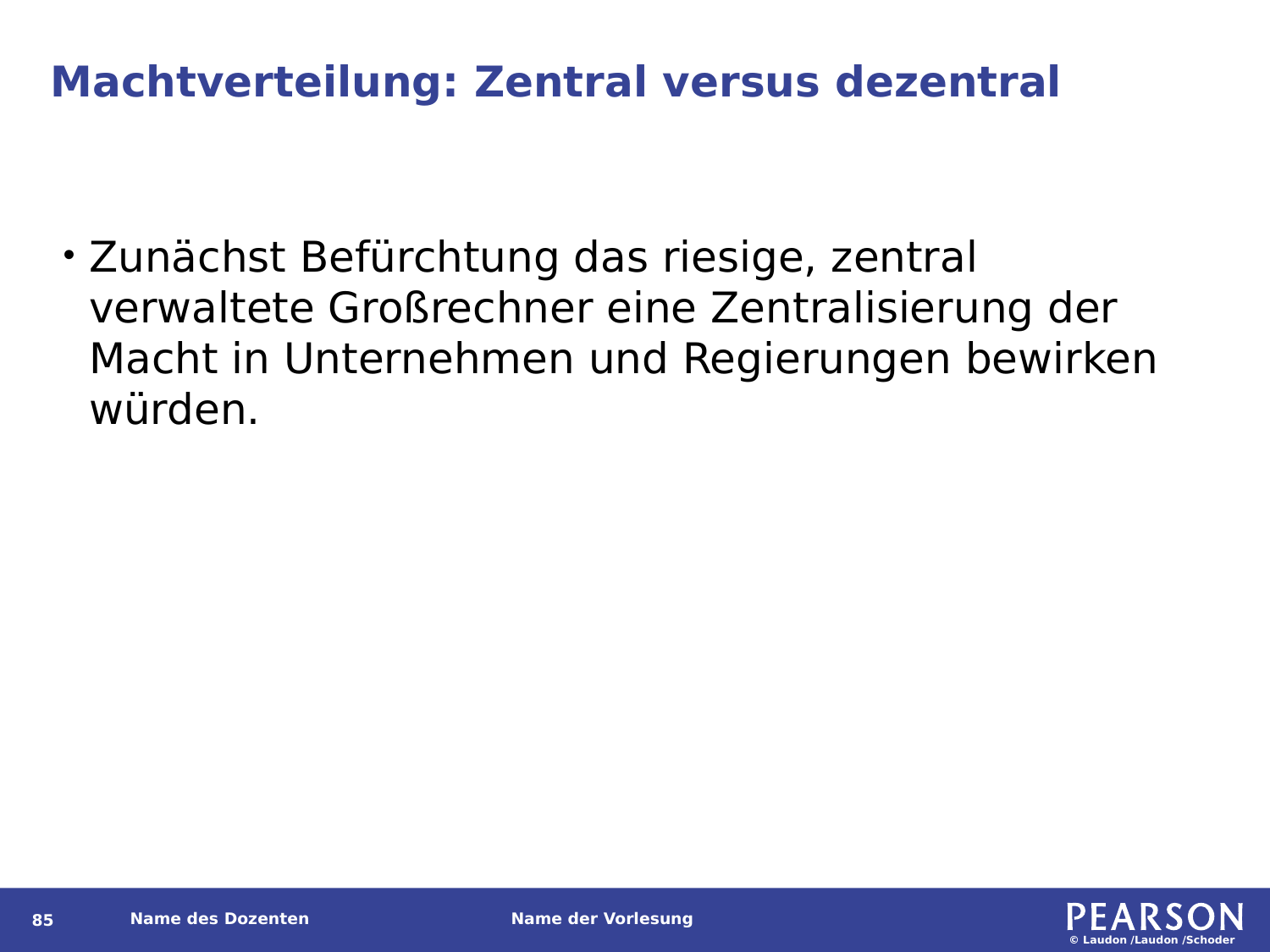

# Machtverteilung: Zentral versus dezentral

Zunächst Befürchtung das riesige, zentral verwaltete Großrechner eine Zentralisierung der Macht in Unternehmen und Regierungen bewirken würden.

85